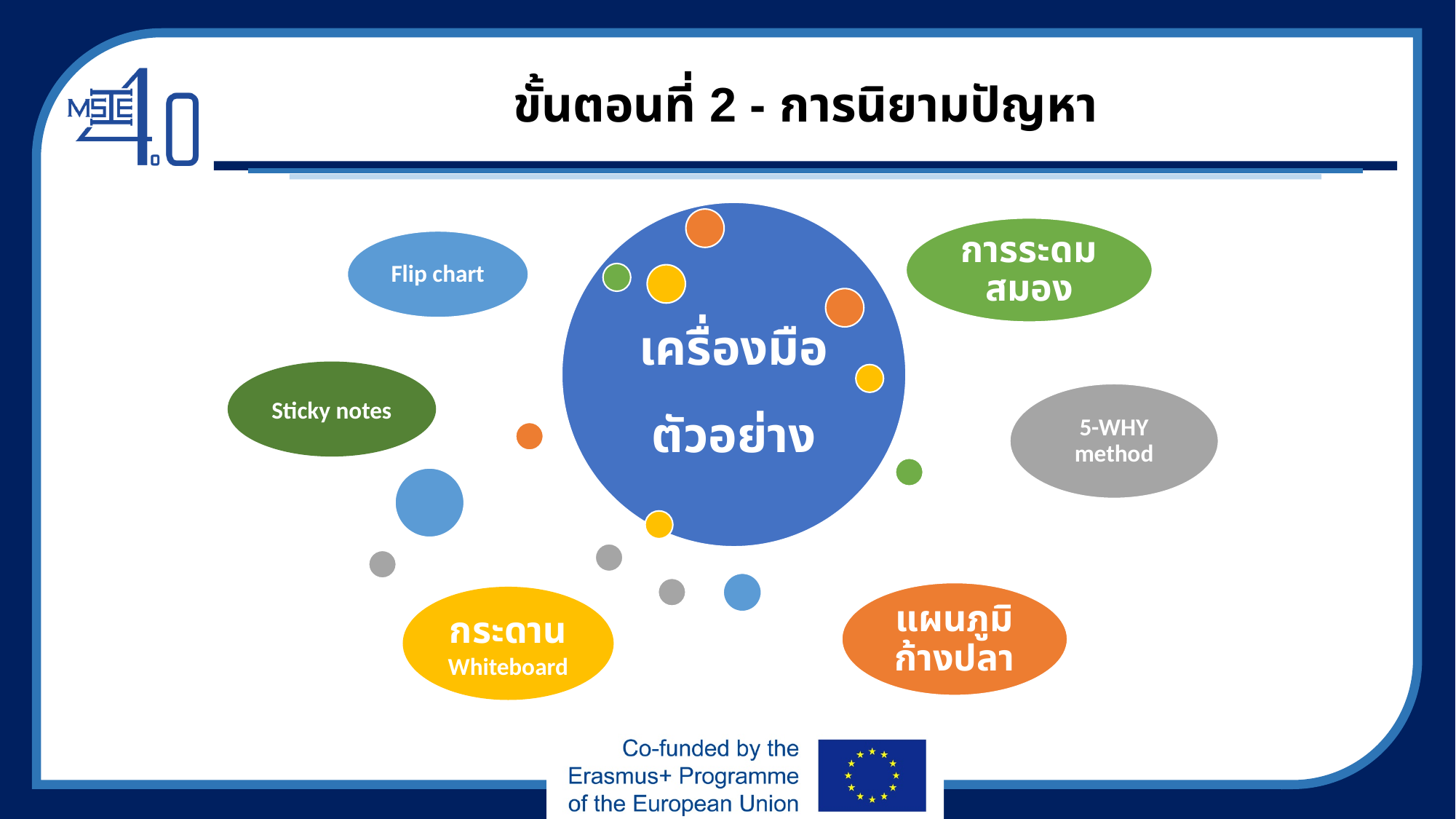

# ขั้นตอนที่ 2 - การนิยามปัญหา
เครื่องมือตัวอย่าง
5-WHY method
การระดมสมอง
Flip chart
แผนภูมิก้างปลา
Sticky notes
กระดาน
Whiteboard